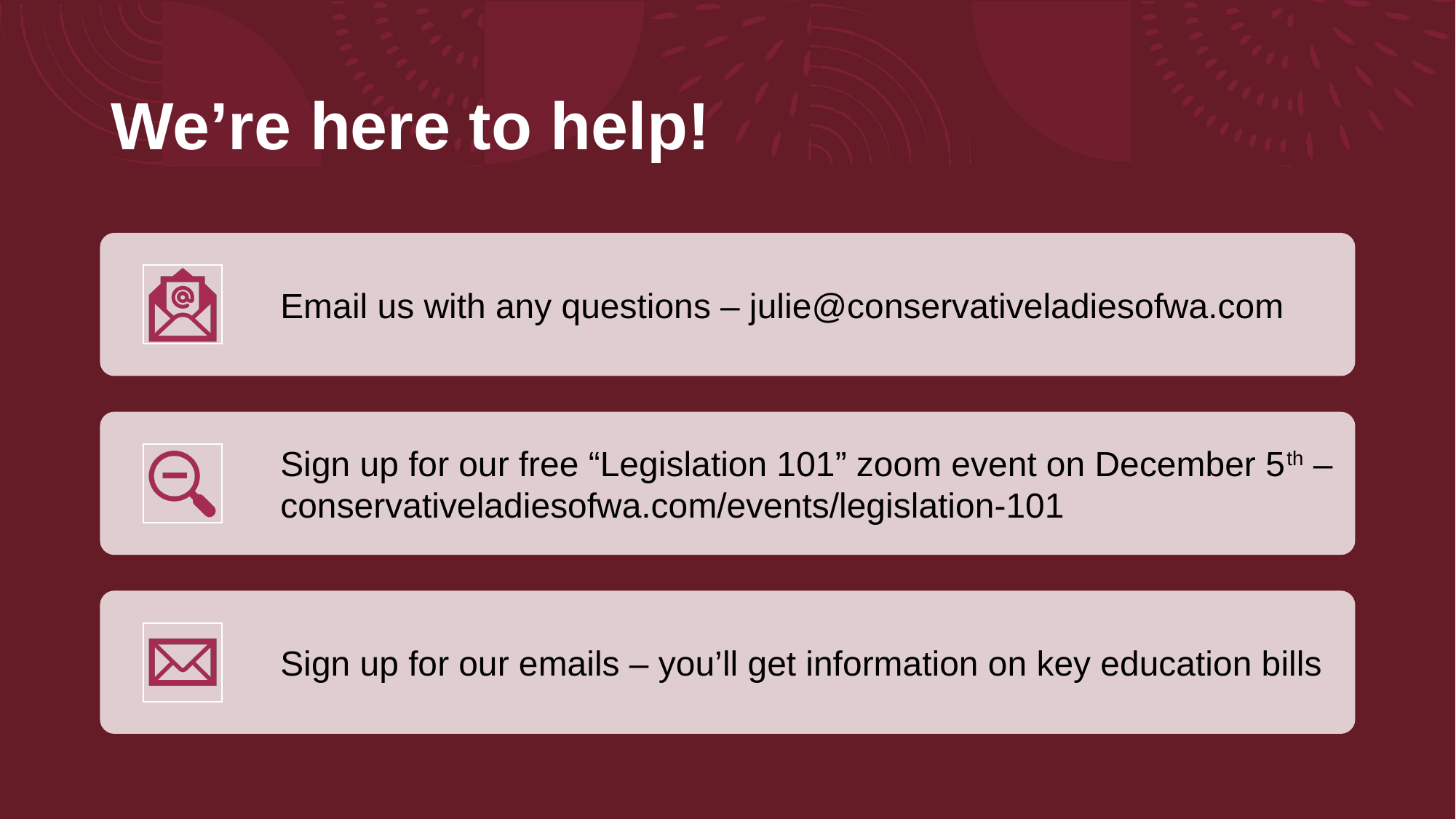

# We’re here to help!
Email us with any questions – julie@conservativeladiesofwa.com
Sign up for our free “Legislation 101” zoom event on December 5th – conservativeladiesofwa.com/events/legislation-101
Sign up for our emails – you’ll get information on key education bills